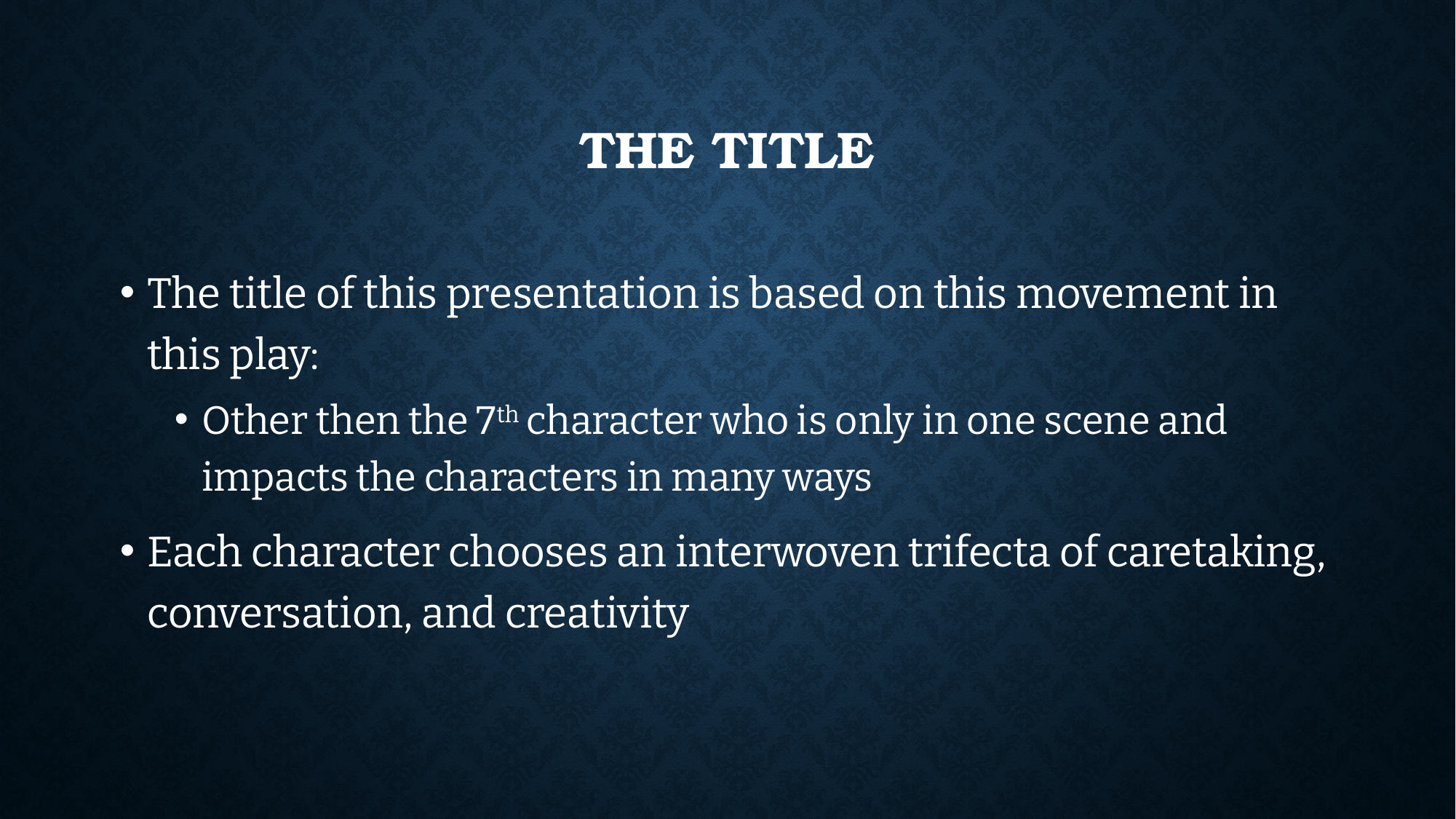

# The Title
The title of this presentation is based on this movement in this play:
Other then the 7th character who is only in one scene and impacts the characters in many ways
Each character chooses an interwoven trifecta of caretaking, conversation, and creativity